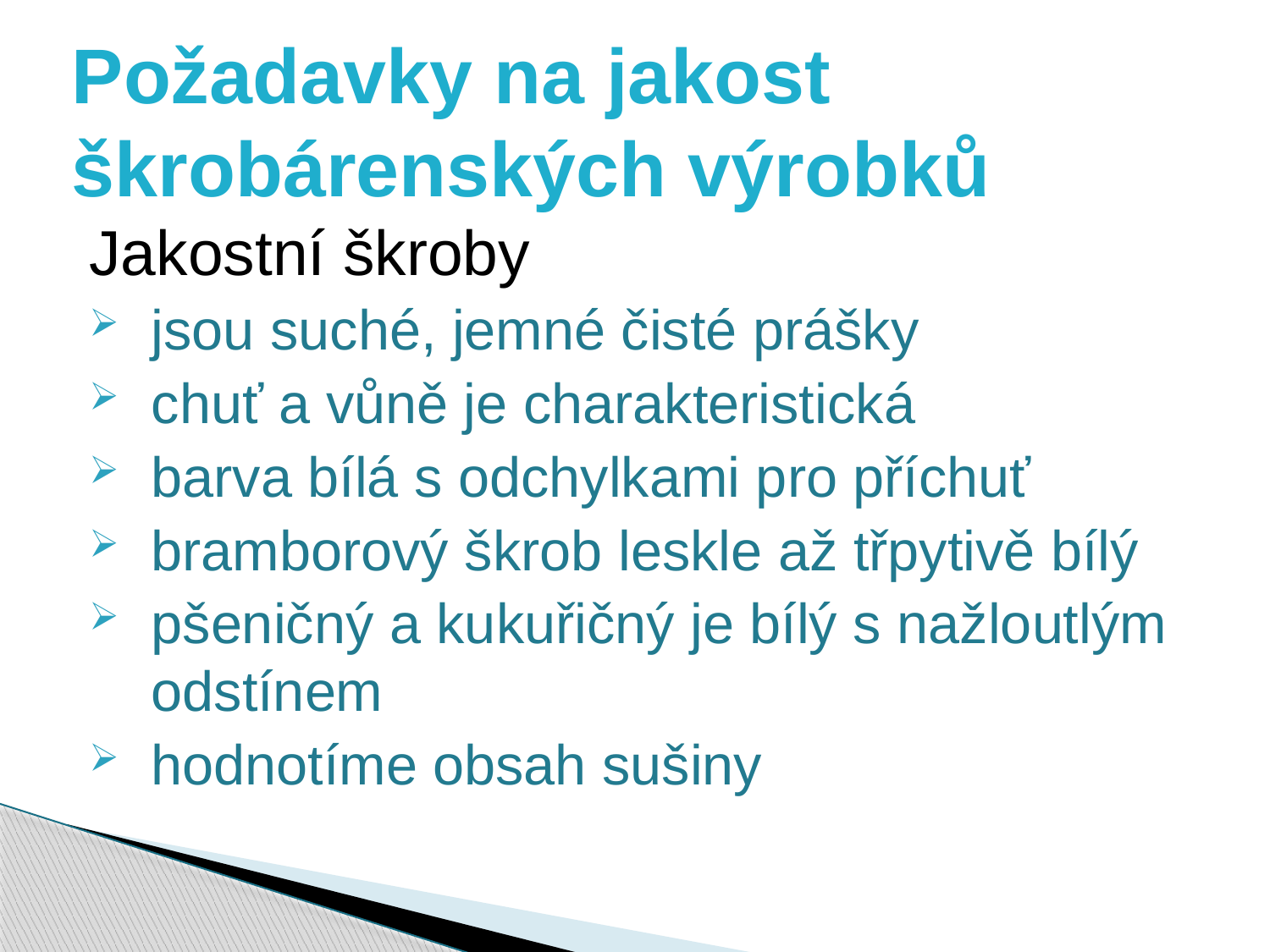

# Požadavky na jakost škrobárenských výrobků
Jakostní škroby
jsou suché, jemné čisté prášky
chuť a vůně je charakteristická
barva bílá s odchylkami pro příchuť
bramborový škrob leskle až třpytivě bílý
pšeničný a kukuřičný je bílý s nažloutlým odstínem
hodnotíme obsah sušiny